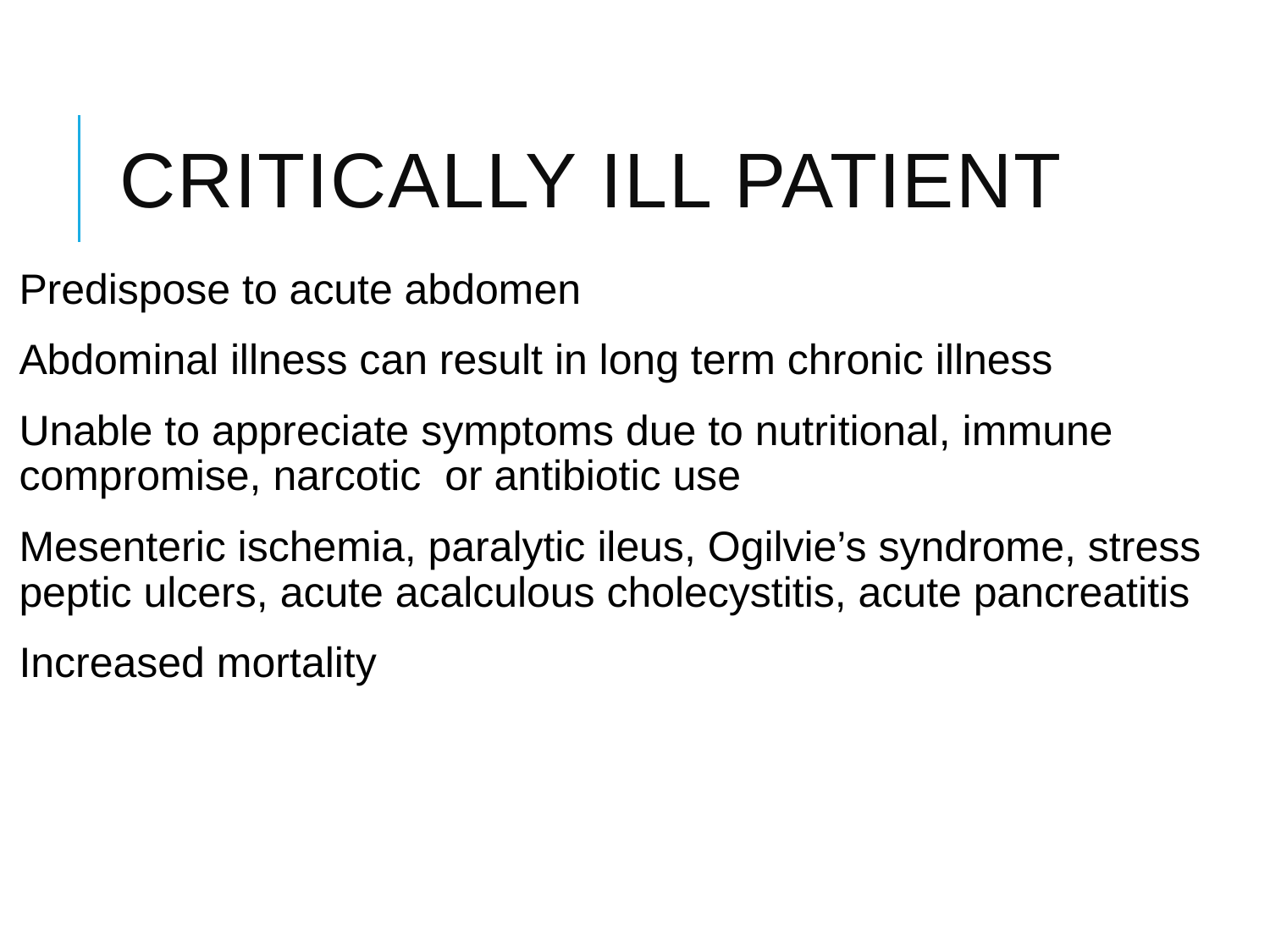

# Critically ill patient
Predispose to acute abdomen
Abdominal illness can result in long term chronic illness
Unable to appreciate symptoms due to nutritional, immune compromise, narcotic  or antibiotic use
Mesenteric ischemia, paralytic ileus, Ogilvie’s syndrome, stress peptic ulcers, acute acalculous cholecystitis, acute pancreatitis
Increased mortality